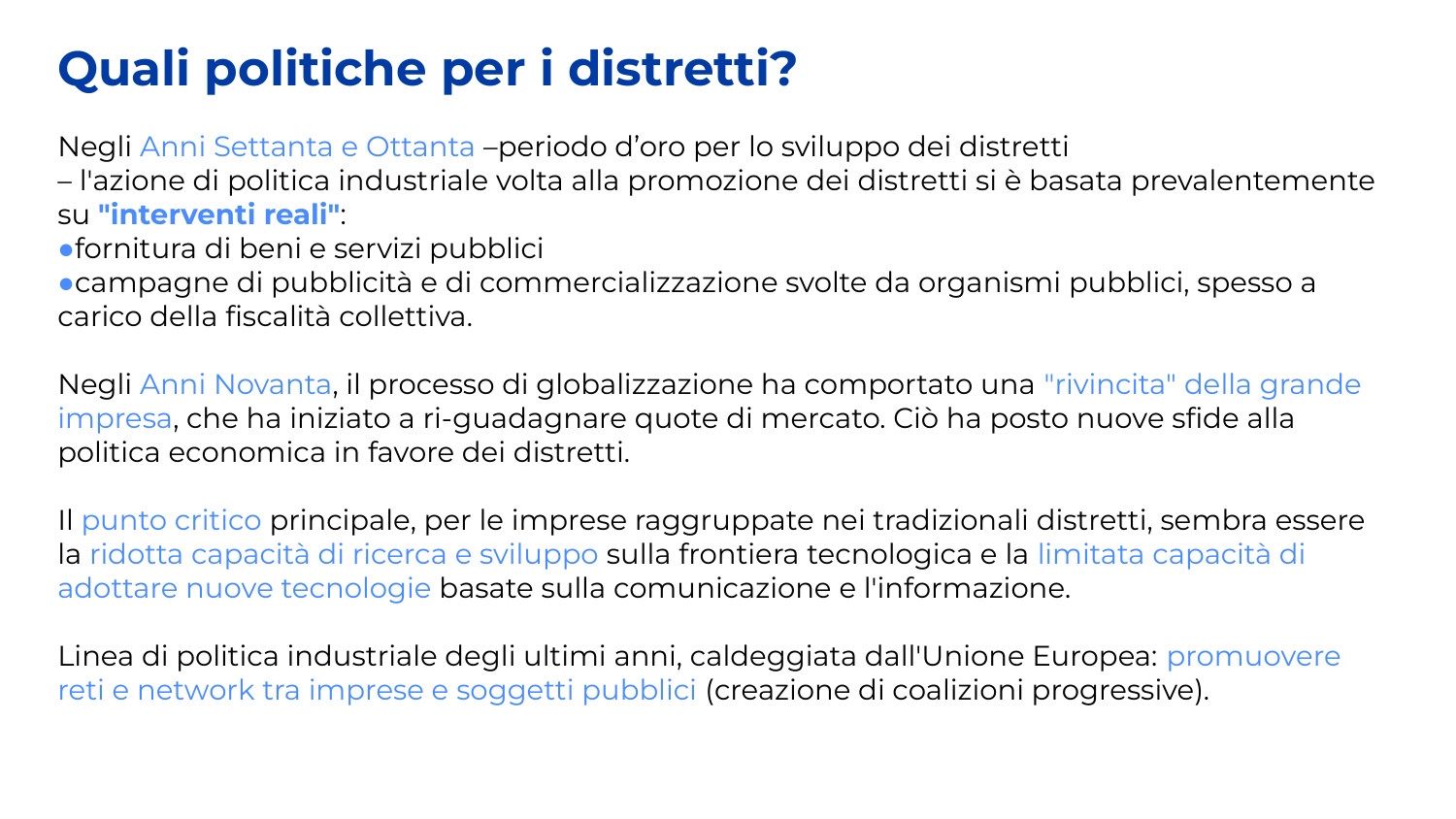

# Quali politiche per i distretti?
Negli Anni Settanta e Ottanta –periodo d’oro per lo sviluppo dei distretti
– l'azione di politica industriale volta alla promozione dei distretti si è basata prevalentemente su "interventi reali":
fornitura di beni e servizi pubblici
campagne di pubblicità e di commercializzazione svolte da organismi pubblici, spesso a carico della fiscalità collettiva.

Negli Anni Novanta, il processo di globalizzazione ha comportato una "rivincita" della grande impresa, che ha iniziato a ri-guadagnare quote di mercato. Ciò ha posto nuove sfide alla politica economica in favore dei distretti.

Il punto critico principale, per le imprese raggruppate nei tradizionali distretti, sembra essere la ridotta capacità di ricerca e sviluppo sulla frontiera tecnologica e la limitata capacità di adottare nuove tecnologie basate sulla comunicazione e l'informazione.

Linea di politica industriale degli ultimi anni, caldeggiata dall'Unione Europea: promuovere reti e network tra imprese e soggetti pubblici (creazione di coalizioni progressive).